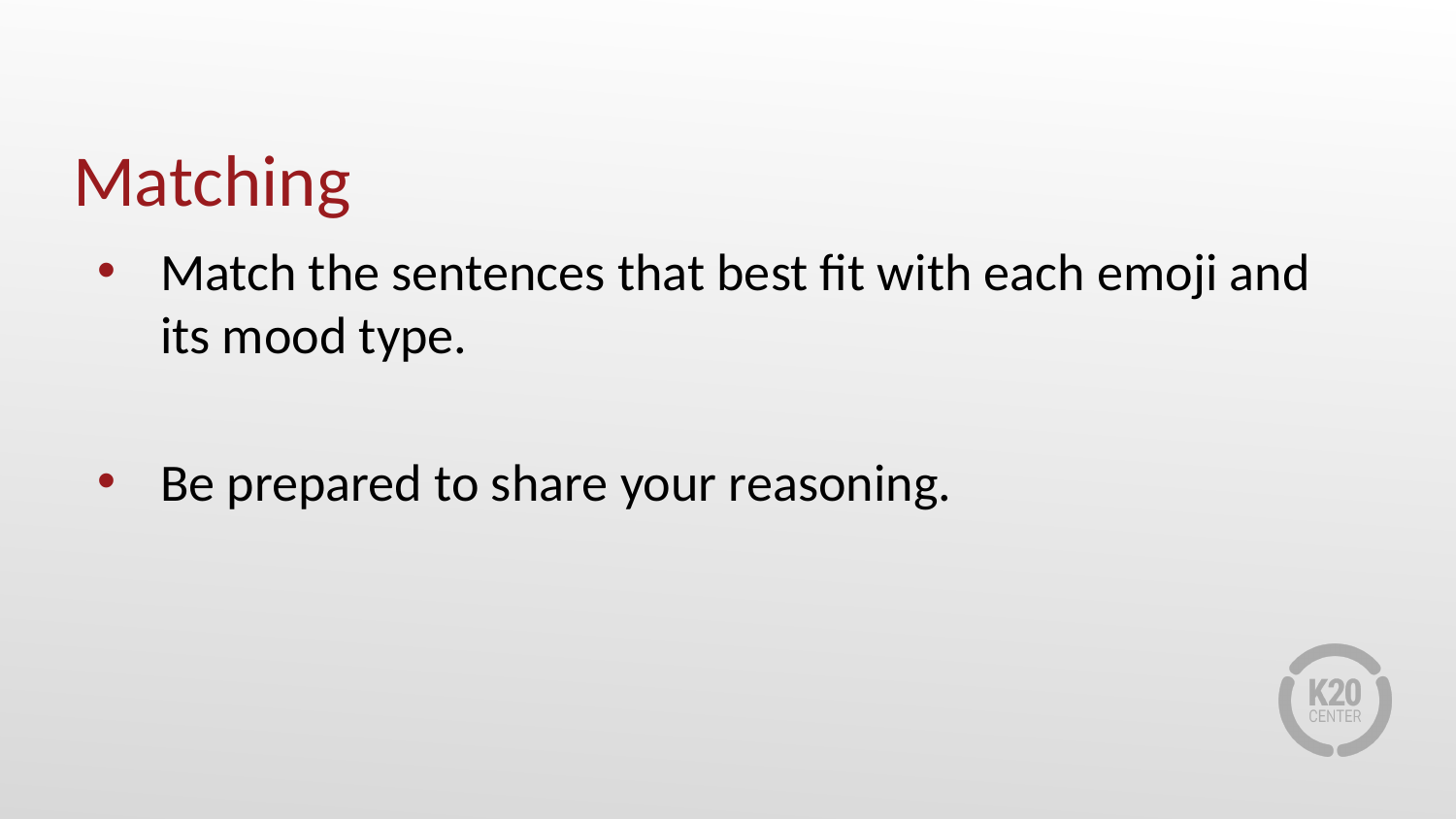

# Matching
Match the sentences that best fit with each emoji and its mood type.

Be prepared to share your reasoning.